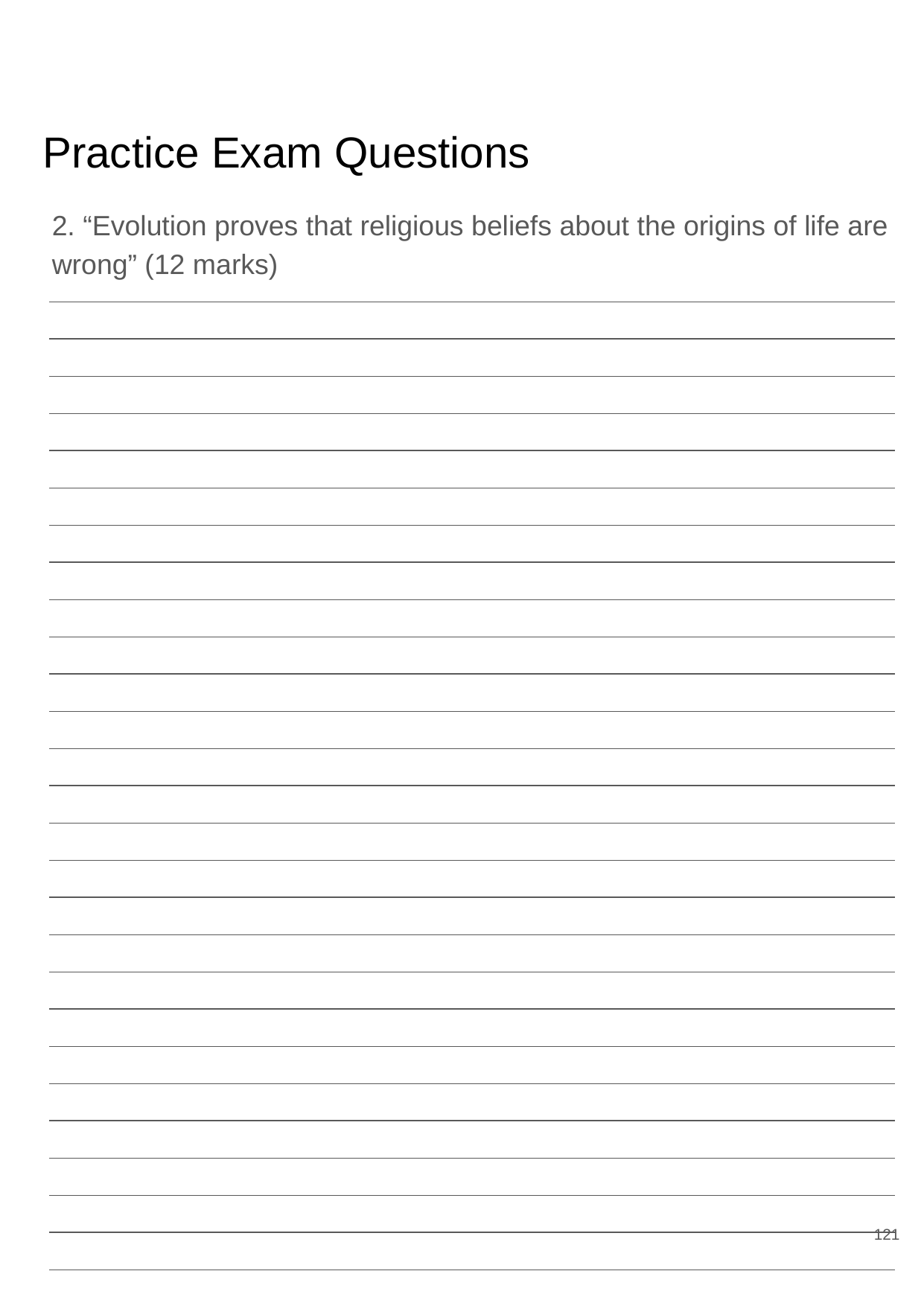

# Practice Exam Questions
2. “Evolution proves that religious beliefs about the origins of life are wrong” (12 marks)

121